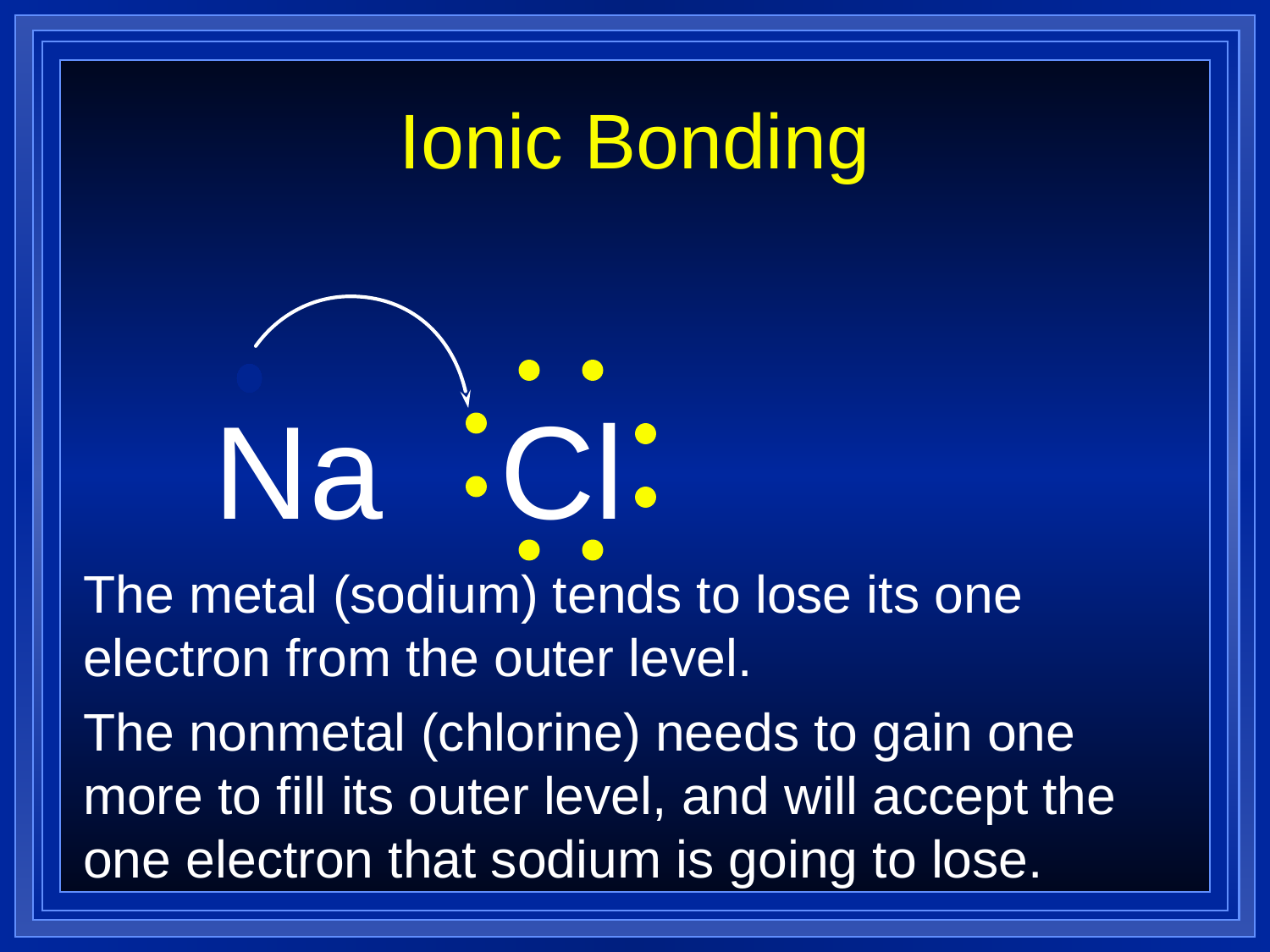

# Ionic Bonding

Na
Cl

The metal (sodium) tends to lose its one electron from the outer level.
The nonmetal (chlorine) needs to gain one more to fill its outer level, and will accept the one electron that sodium is going to lose.